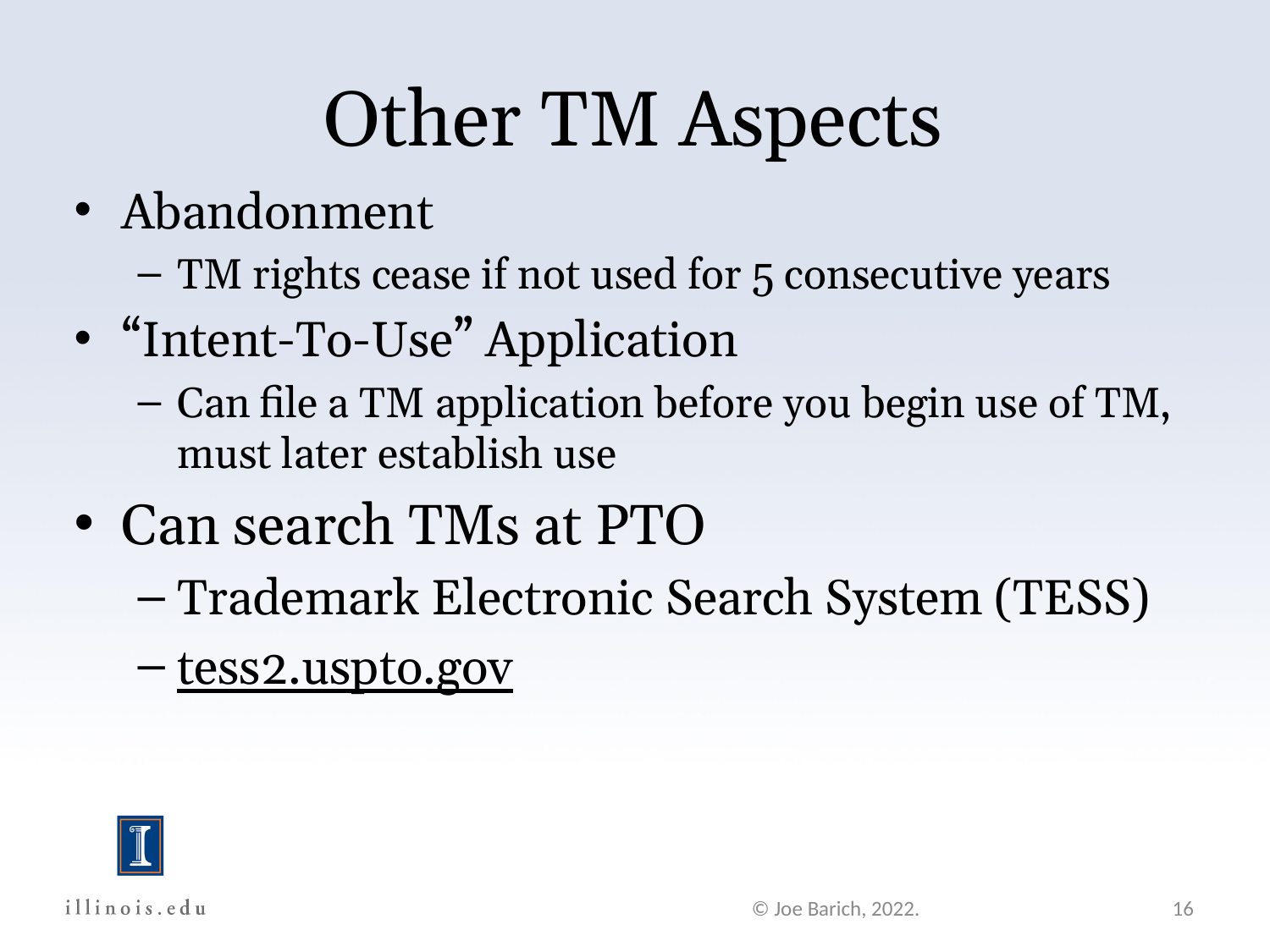

Other TM Aspects
Abandonment
TM rights cease if not used for 5 consecutive years
“Intent-To-Use” Application
Can file a TM application before you begin use of TM, must later establish use
Can search TMs at PTO
Trademark Electronic Search System (TESS)
tess2.uspto.gov
© Joe Barich, 2022.
16